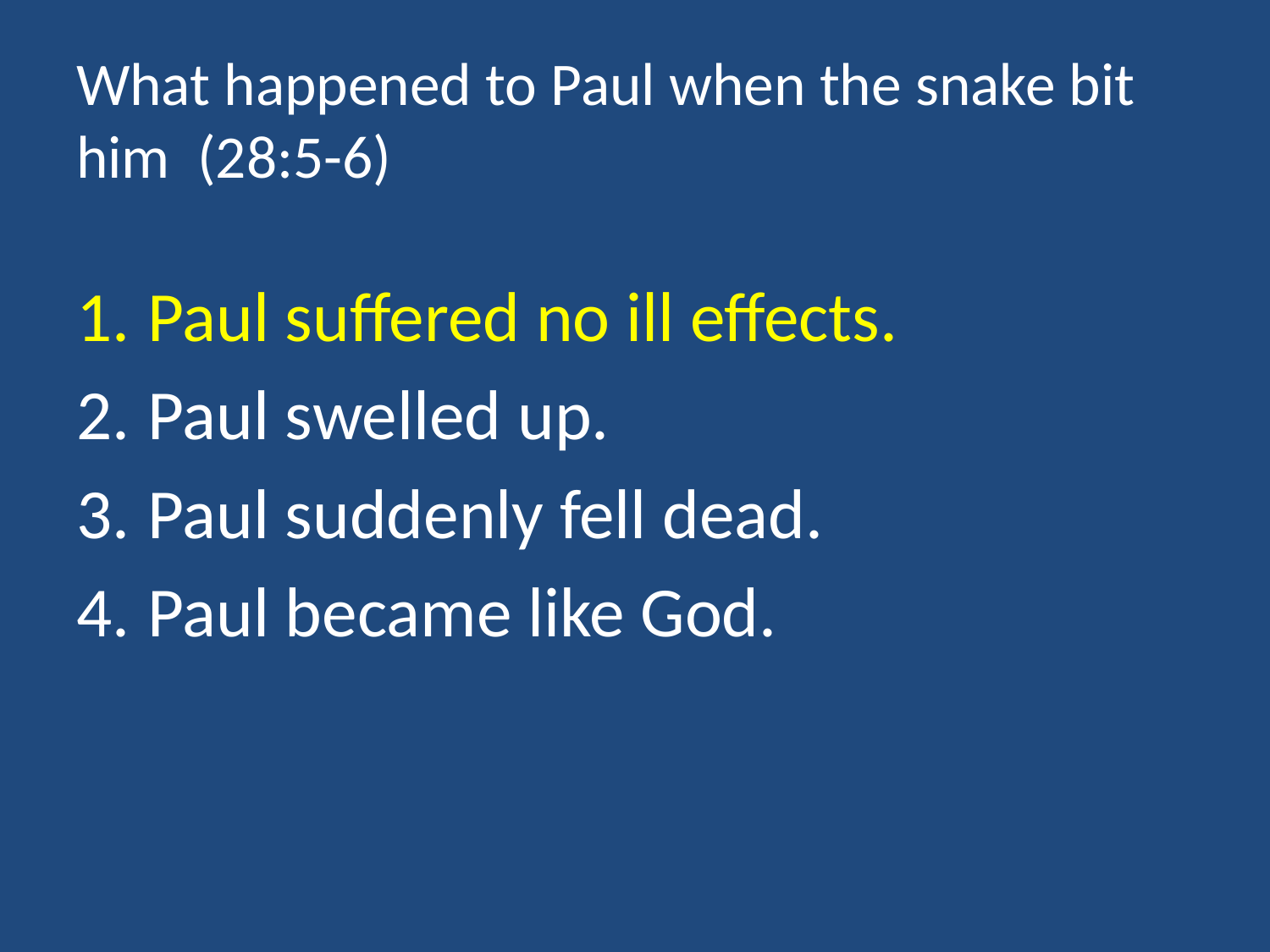

# What happened to Paul when the snake bit him  (28:5-6)
Paul suffered no ill effects.
Paul swelled up.
Paul suddenly fell dead.
Paul became like God.